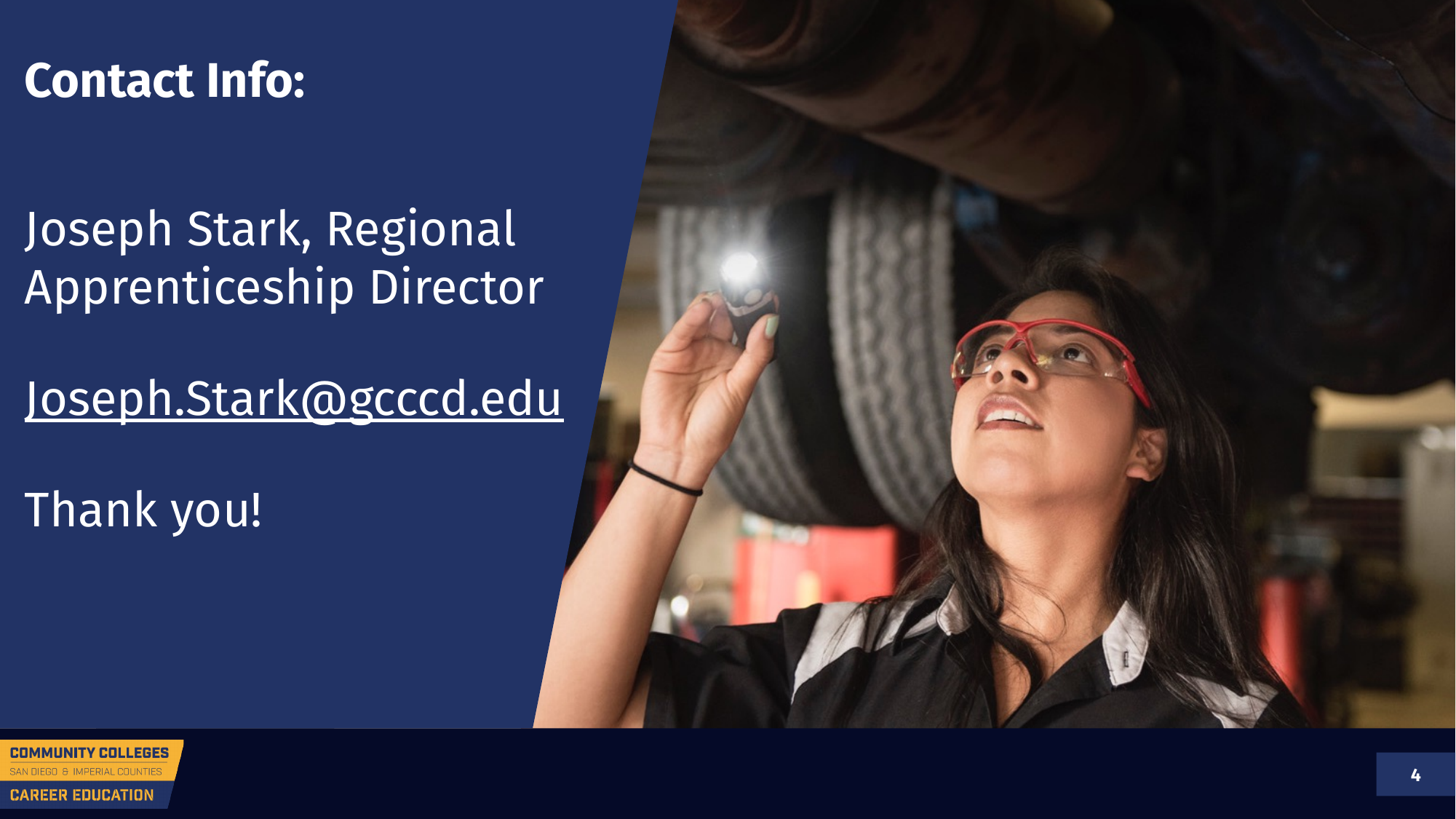

Contact Info:
Joseph Stark, Regional Apprenticeship Director
Joseph.Stark@gcccd.edu
Thank you!
4